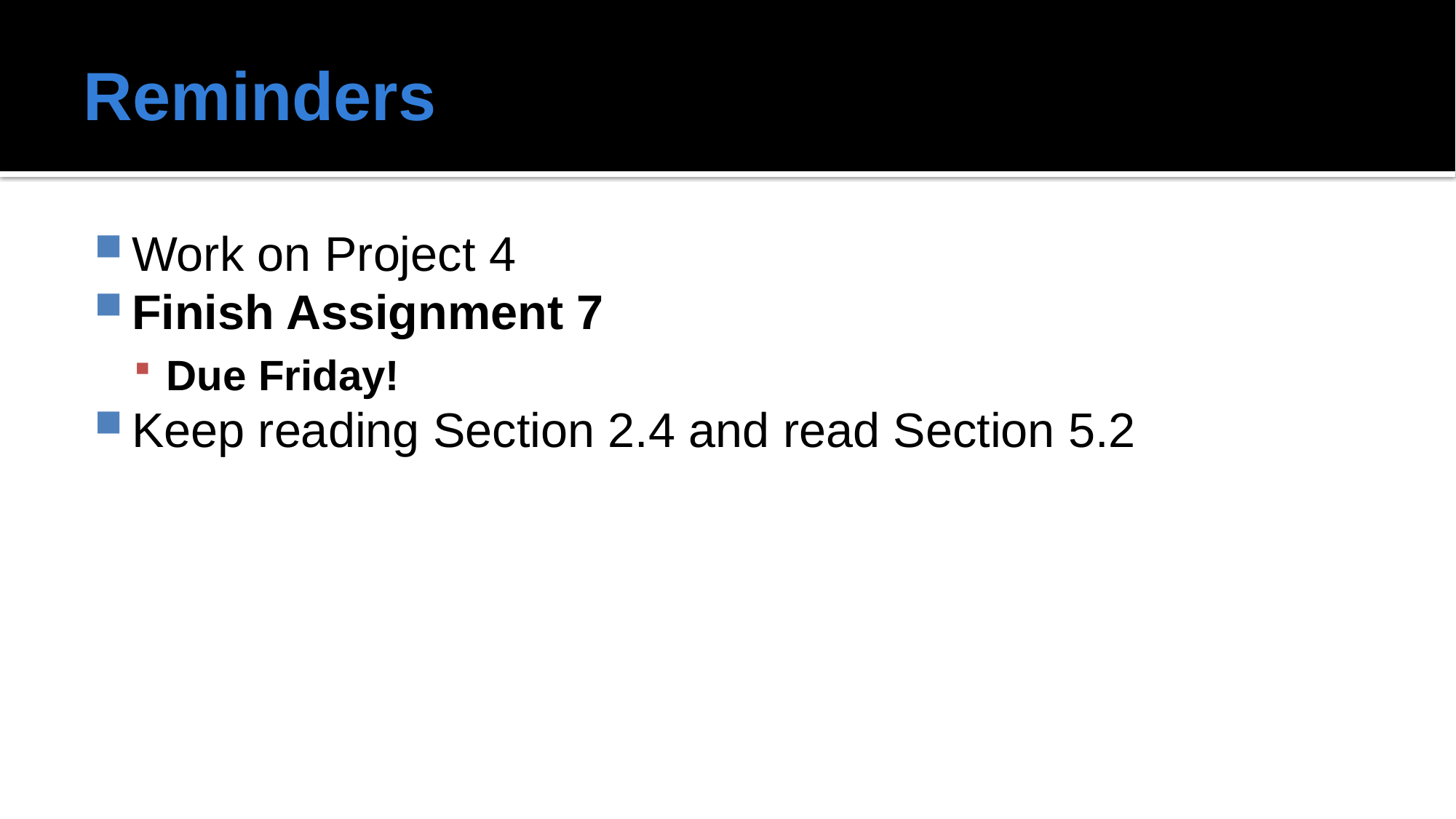

# Reminders
Work on Project 4
Finish Assignment 7
Due Friday!
Keep reading Section 2.4 and read Section 5.2